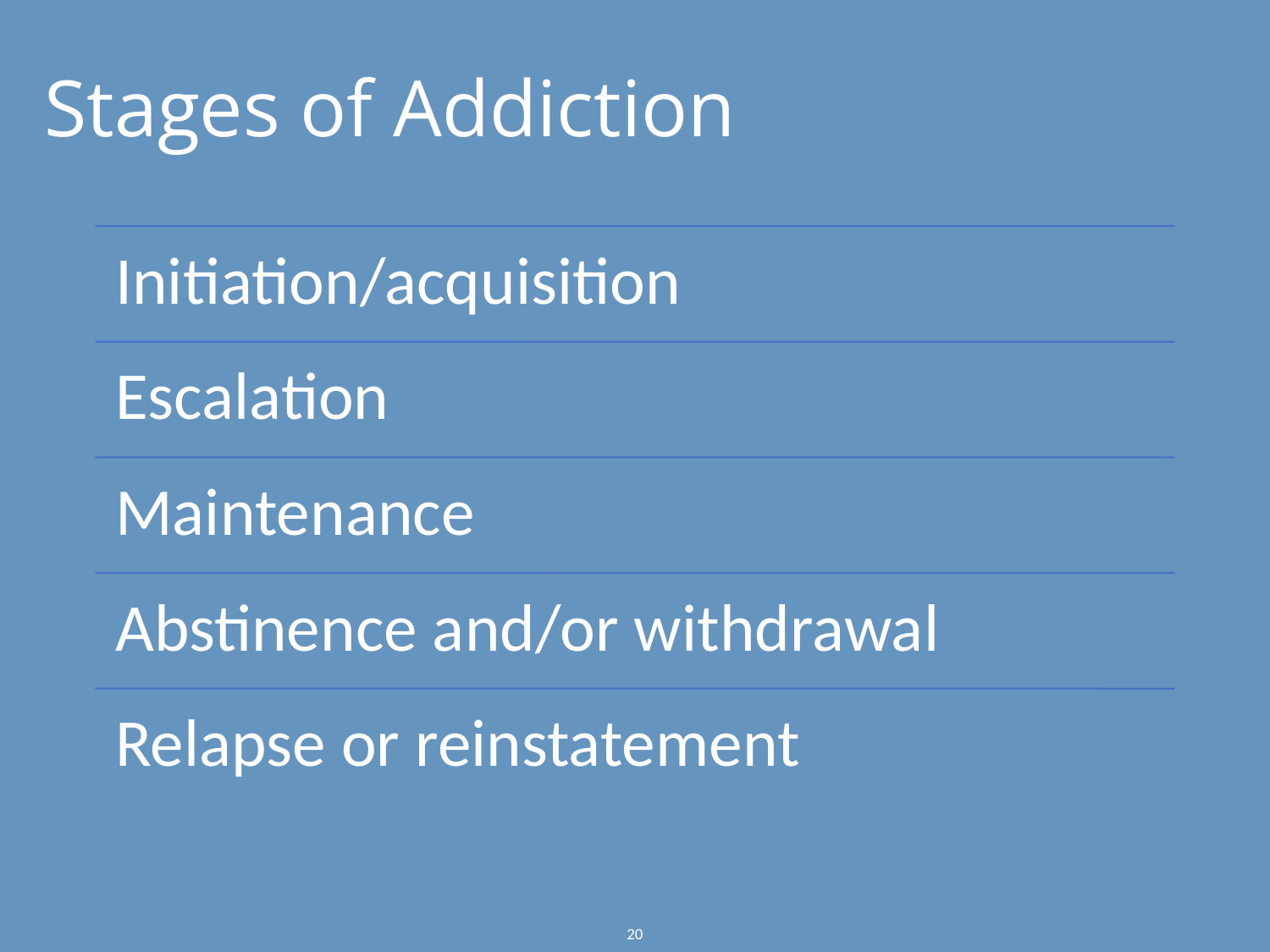

Stages of Addiction
Initiation/acquisition
Escalation
Maintenance
Abstinence and/or withdrawal
Relapse or reinstatement
20